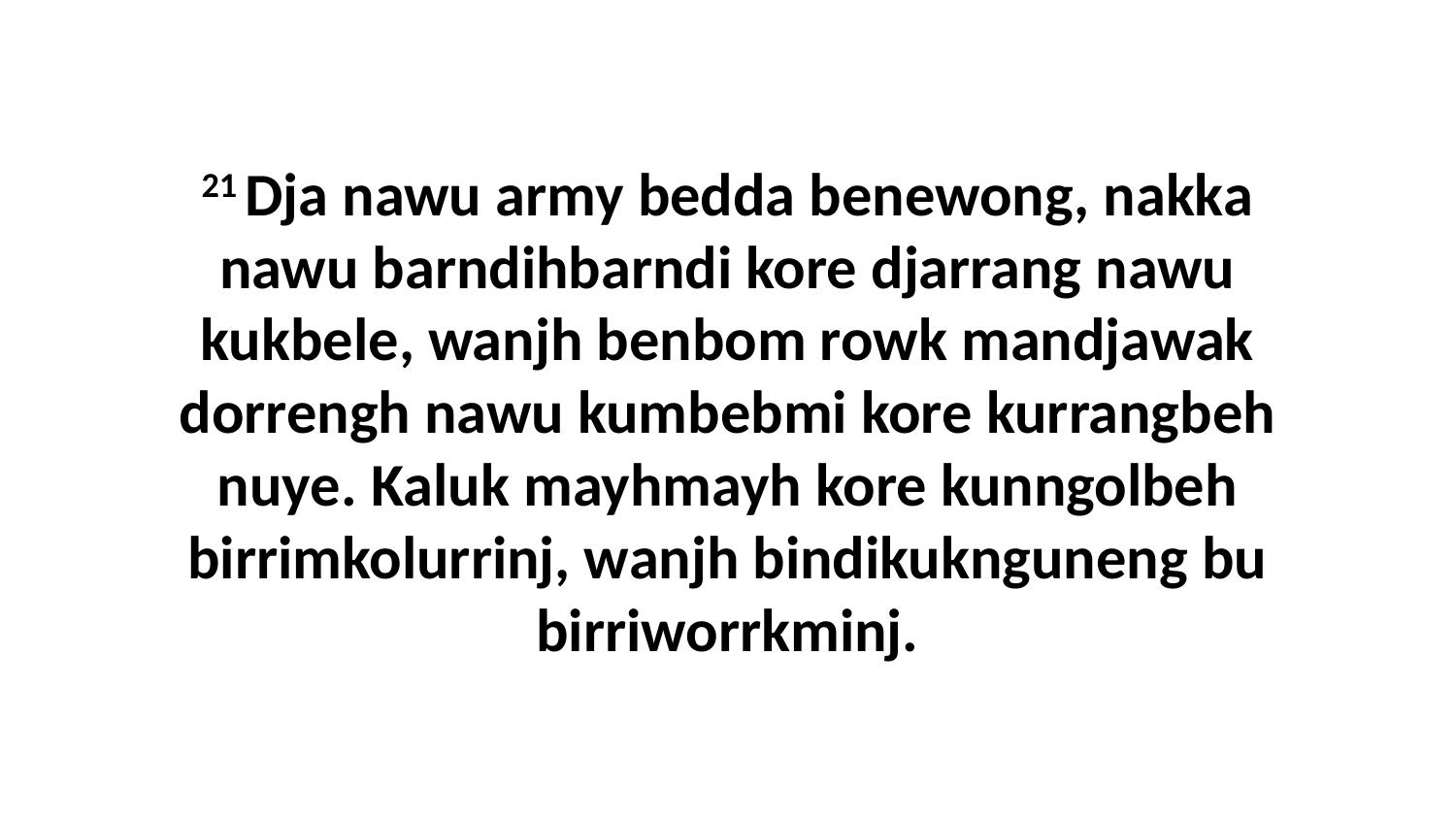

21 Dja nawu army bedda benewong, nakka nawu barndihbarndi kore djarrang nawu kukbele, wanjh benbom rowk mandjawak dorrengh nawu kumbebmi kore kurrangbeh nuye. Kaluk mayhmayh kore kunngolbeh birrimkolurrinj, wanjh bindikuknguneng bu birriworrkminj.